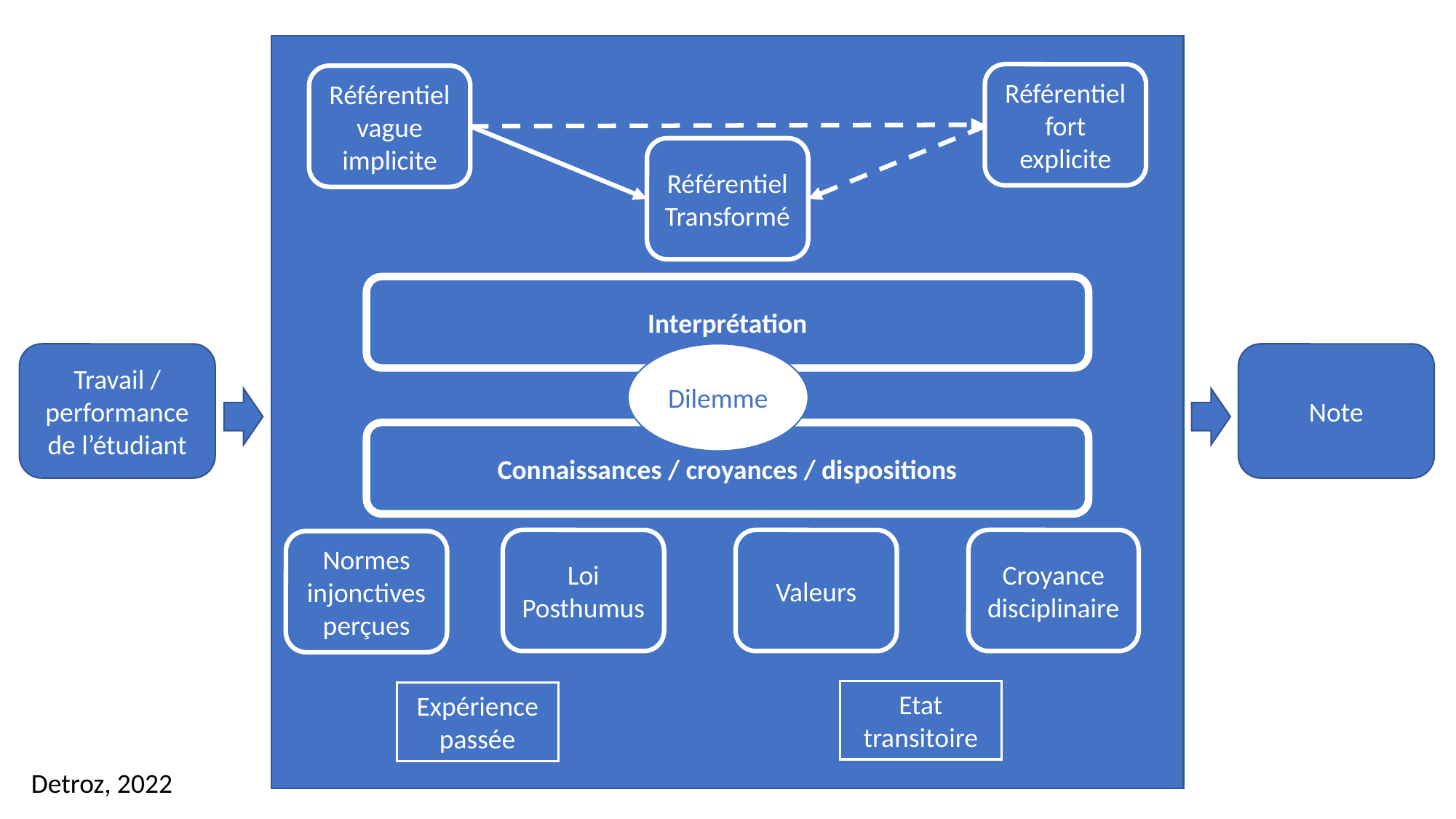

Référentiel
fort
explicite
Référentiel
vague
implicite
Référentiel
Transformé
Interprétation
Travail / performance de l’étudiant
Dilemme
Note

Connaissances / croyances / dispositions
Loi Posthumus
Valeurs
Croyance disciplinaire
Normes injonctives perçues
Etat transitoire
Expérience passée
Detroz, 2022